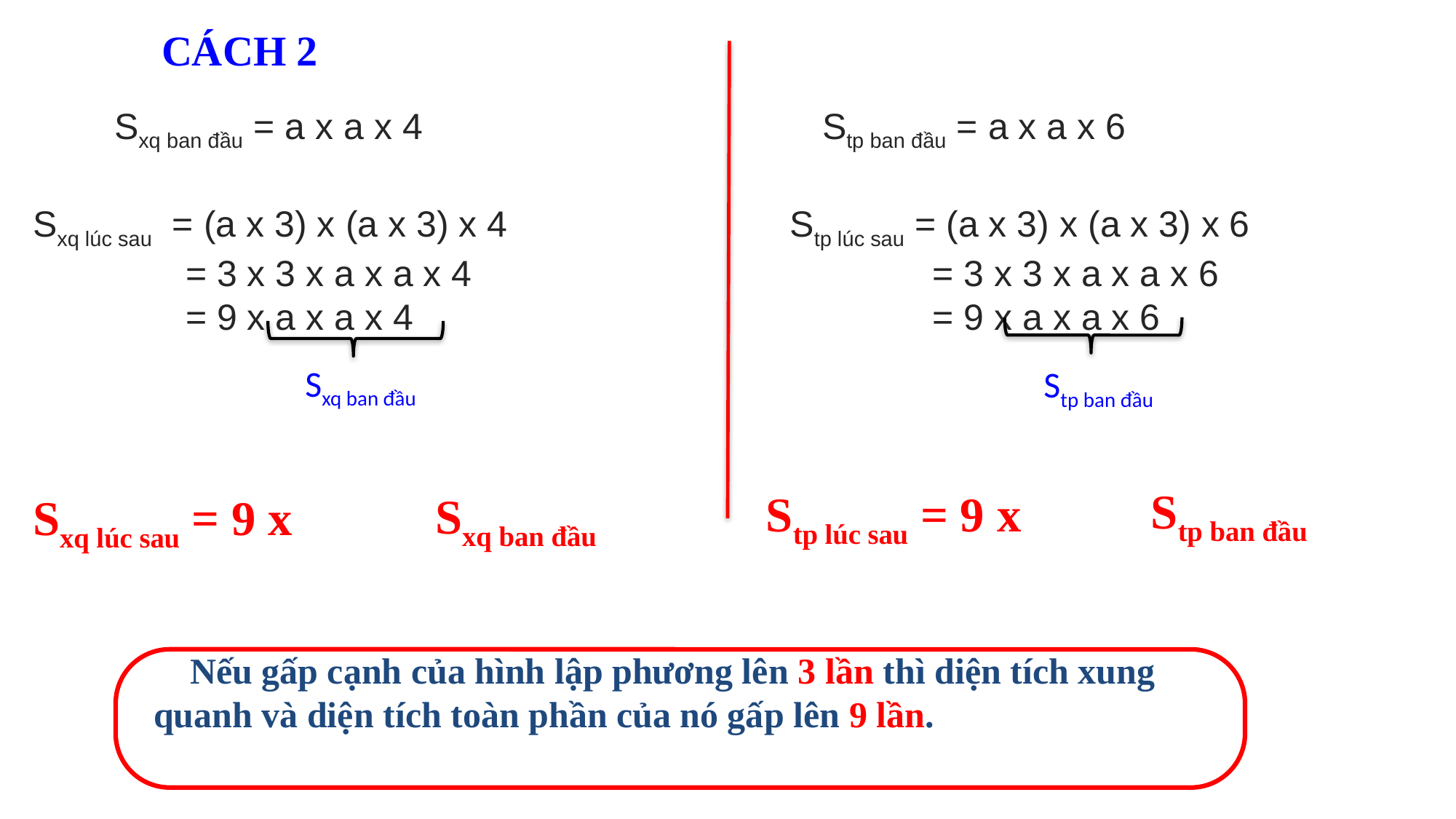

CÁCH 2
Sxq ban đầu = a x a x 4
Stp ban đầu = a x a x 6
Stp lúc sau = (a x 3) x (a x 3) x 6
              = 3 x 3 x a x a x 6
              = 9 x a x a x 6
Sxq lúc sau  = (a x 3) x (a x 3) x 4
               = 3 x 3 x a x a x 4
               = 9 x a x a x 4

Sxq ban đầu
Stp ban đầu
Stp ban đầu
Stp lúc sau = 9 x
Sxq ban đầu
Sxq lúc sau = 9 x
    Nếu gấp cạnh của hình lập phương lên 3 lần thì diện tích xung quanh và diện tích toàn phần của nó gấp lên 9 lần.